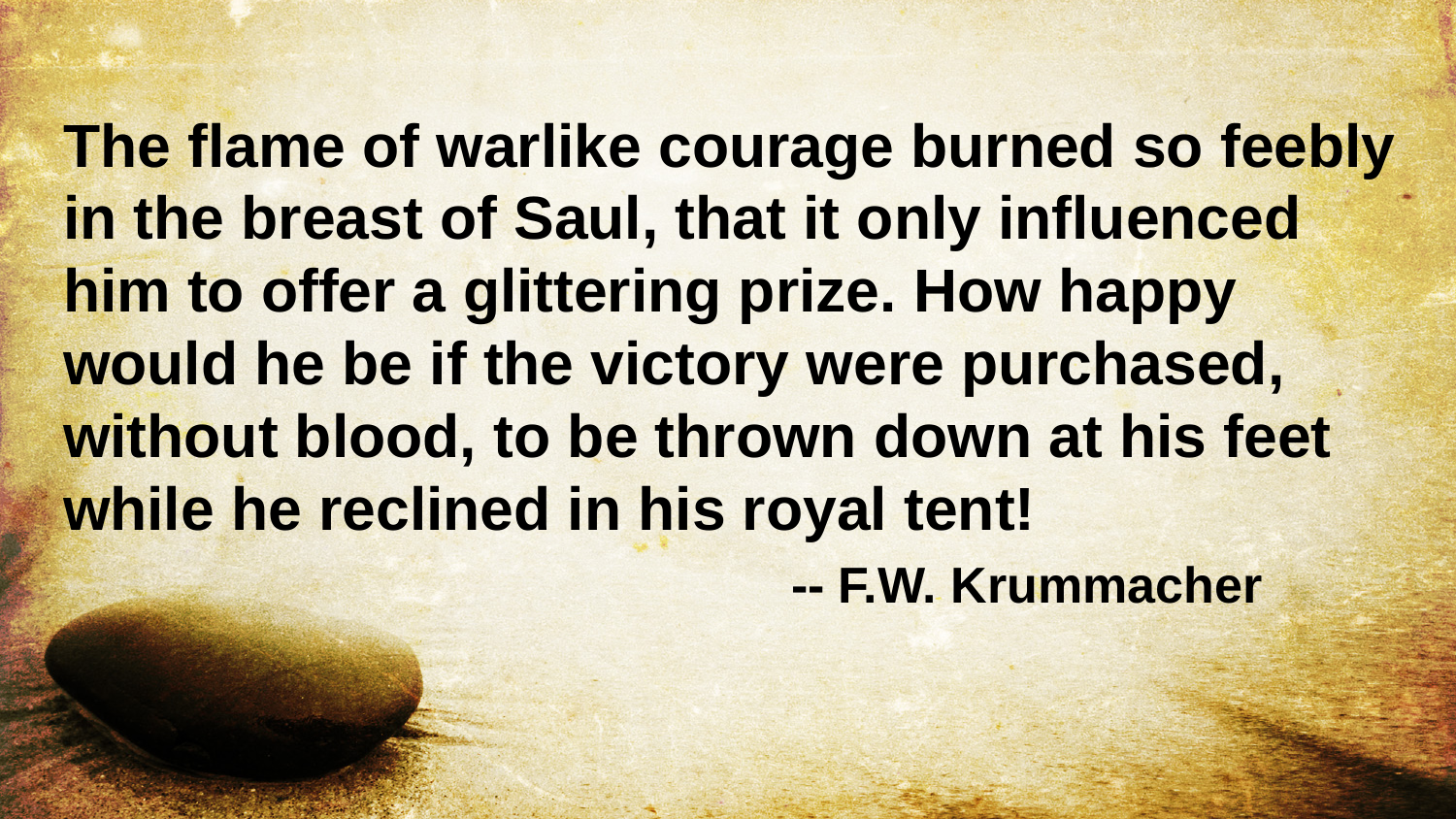

# The flame of warlike courage burned so feebly in the breast of Saul, that it only influenced him to offer a glittering prize. How happy would he be if the victory were purchased, without blood, to be thrown down at his feet while he reclined in his royal tent! -- F.W. Krummacher